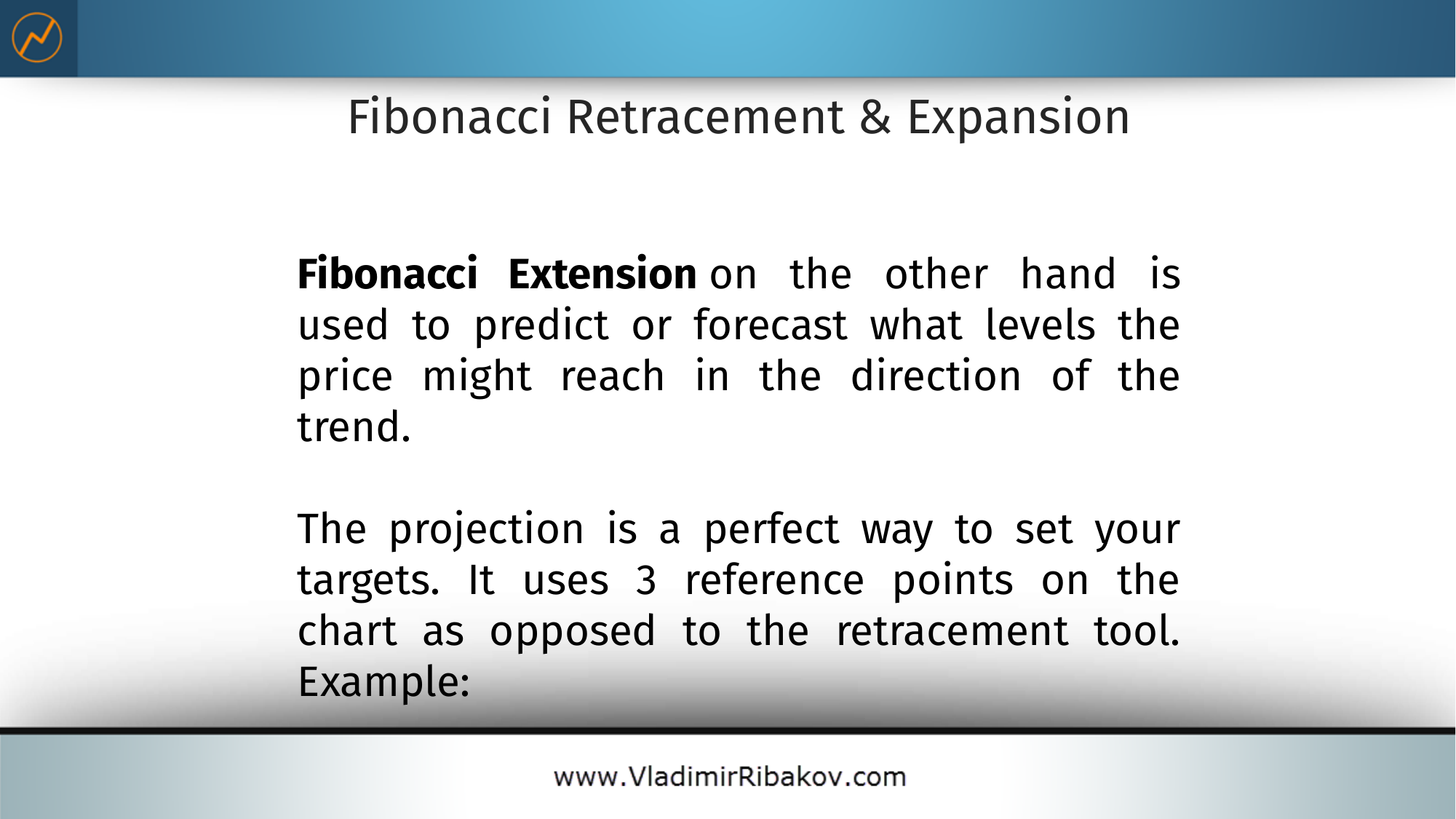

# Fibonacci Retracement & Expansion
Fibonacci Extension on the other hand is used to predict or forecast what levels the price might reach in the direction of the trend.

The projection is a perfect way to set your targets. It uses 3 reference points on the chart as opposed to the retracement tool. Example: